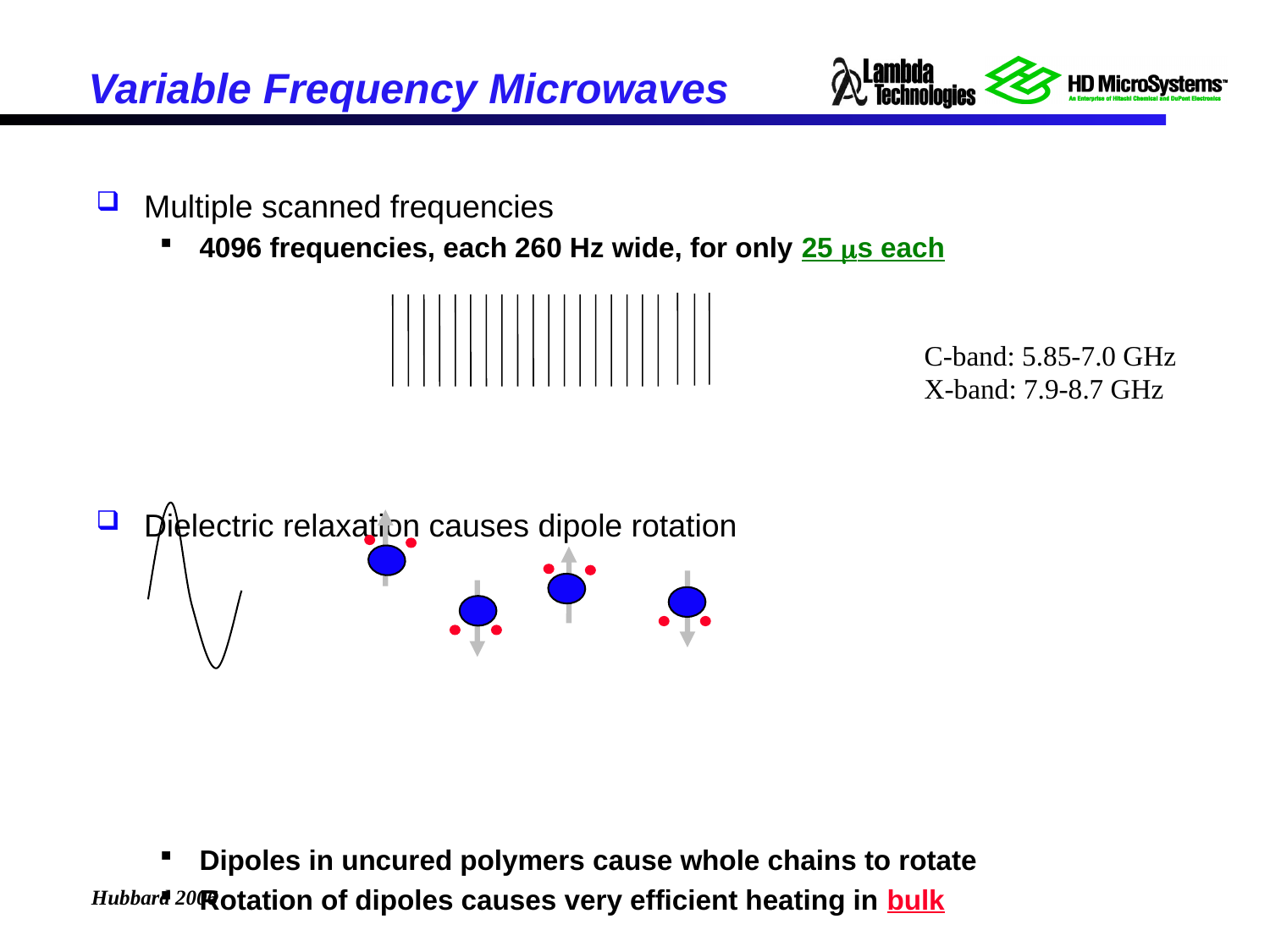

# Variable Frequency Microwaves
Multiple scanned frequencies
4096 frequencies, each 260 Hz wide, for only 25 μs each

Dielectric relaxation causes dipole rotation

Dipoles in uncured polymers cause whole chains to rotate
Rotation of dipoles causes very efficient heating in bulk

C-band: 5.85-7.0 GHz
X-band: 7.9-8.7 GHz